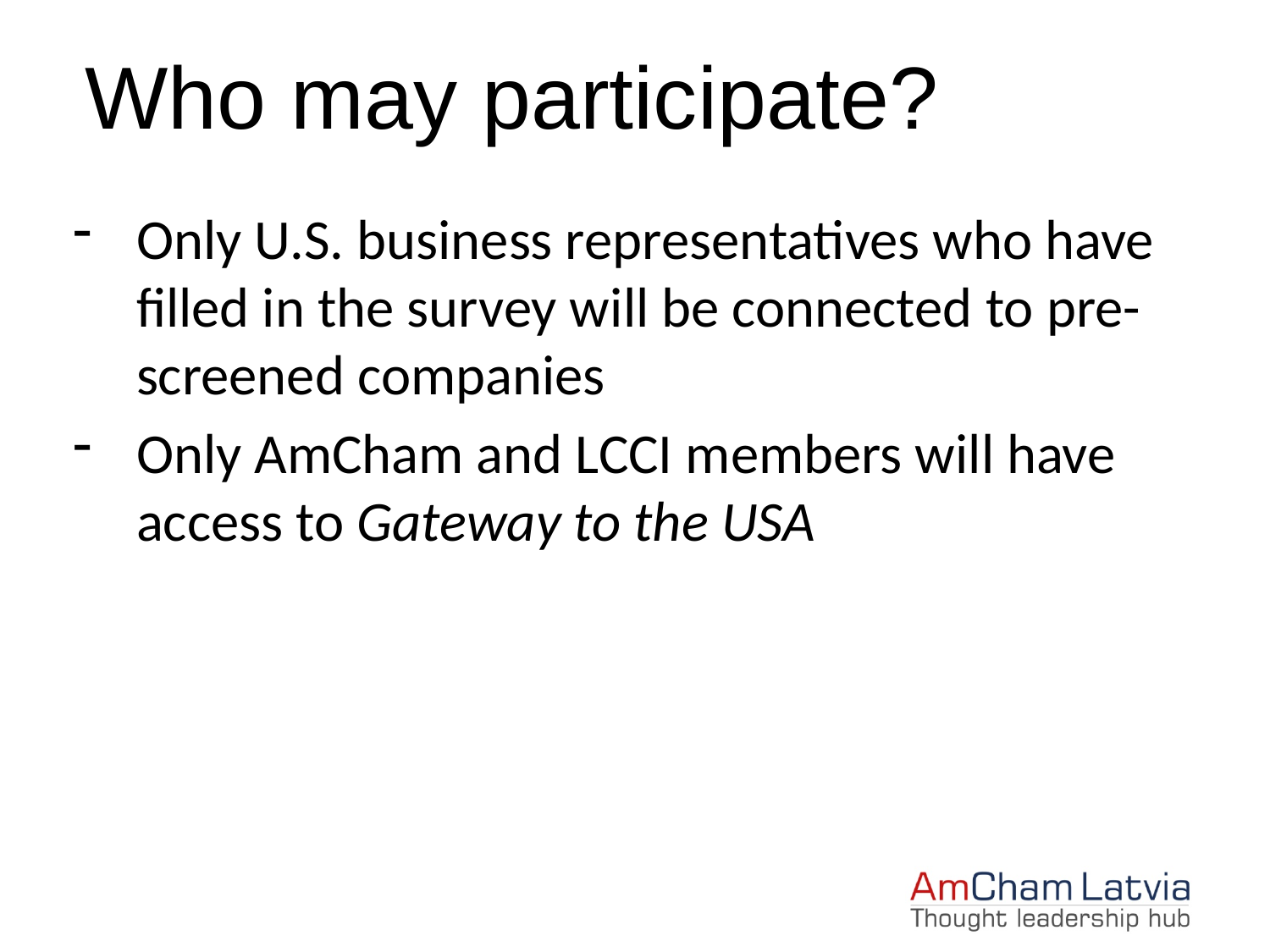

Who may participate?
Only U.S. business representatives who have filled in the survey will be connected to pre-screened companies
Only AmCham and LCCI members will have access to Gateway to the USA